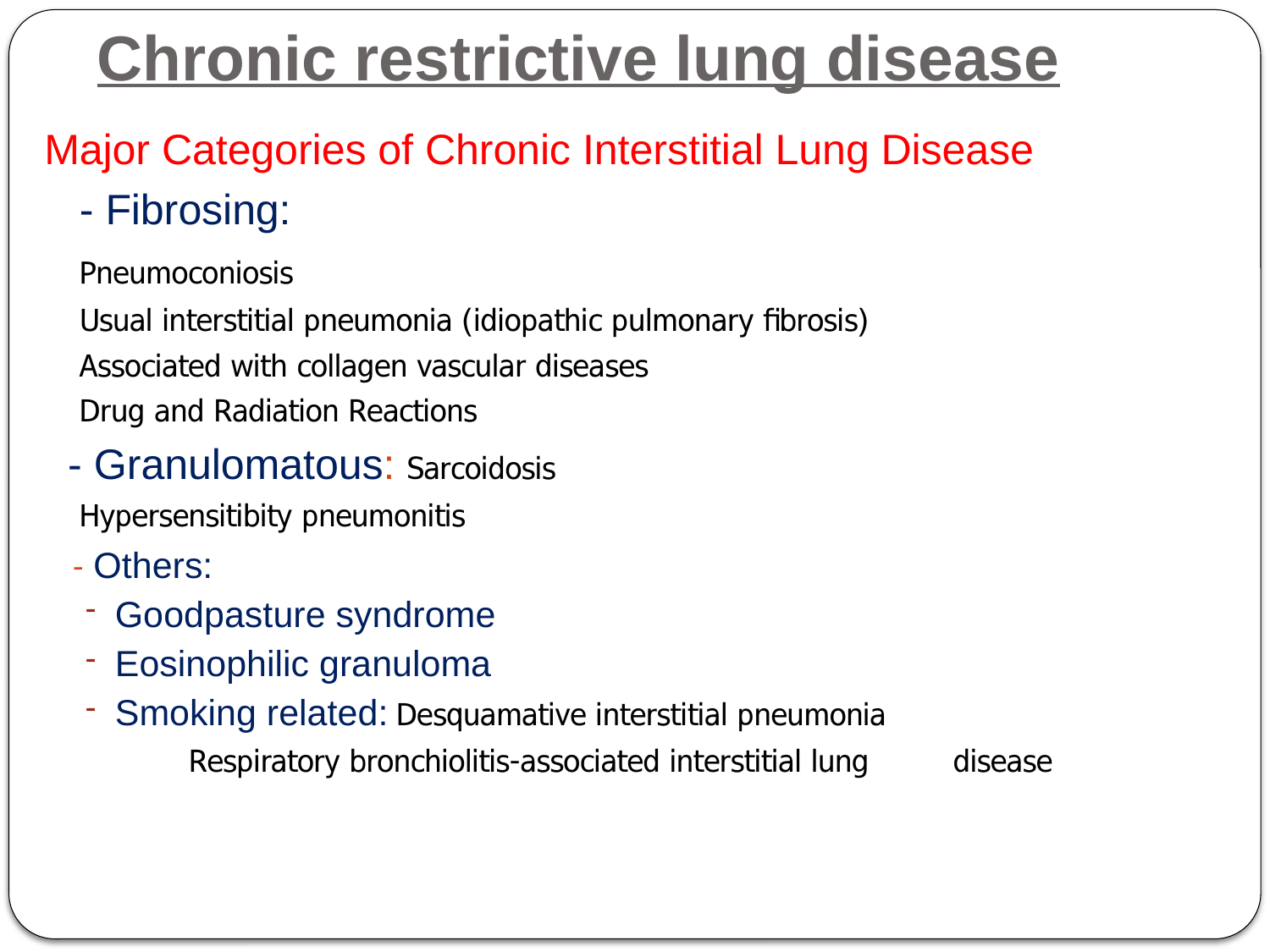

# Chronic restrictive lung disease
Major Categories of Chronic Interstitial Lung Disease
	- Fibrosing:
		Pneumoconiosis
		Usual interstitial pneumonia (idiopathic pulmonary fibrosis)
		Associated with collagen vascular diseases
		Drug and Radiation Reactions
  - Granulomatous: Sarcoidosis
 				Hypersensitibity pneumonitis
   - Others:
Goodpasture syndrome
Eosinophilic granuloma
Smoking related: Desquamative interstitial pneumonia
    			Respiratory bronchiolitis-associated interstitial lung 				disease